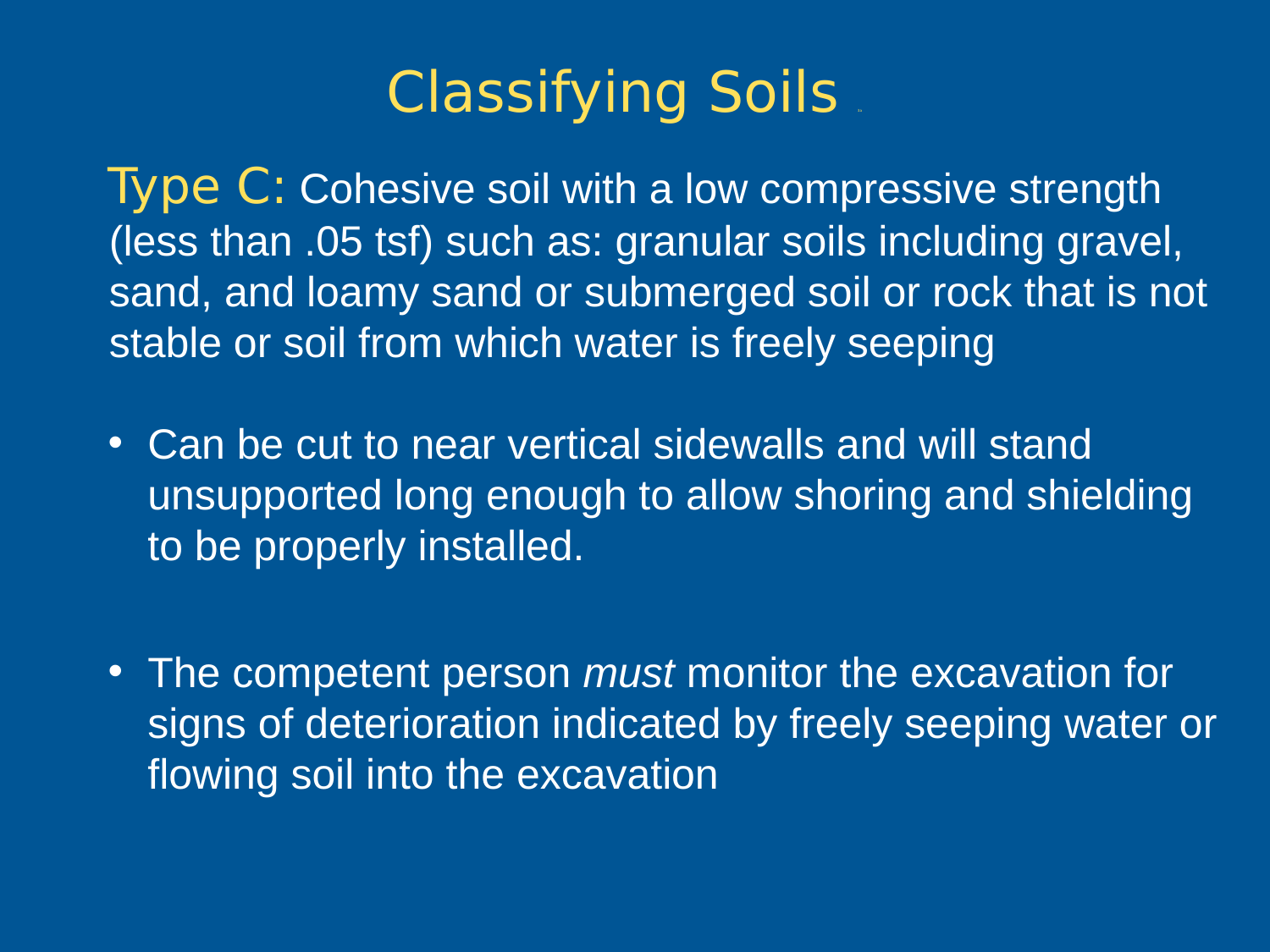

# Classifying Soils 3a
Type C: Cohesive soil with a low compressive strength (less than .05 tsf) such as: granular soils including gravel, sand, and loamy sand or submerged soil or rock that is not stable or soil from which water is freely seeping

Can be cut to near vertical sidewalls and will stand unsupported long enough to allow shoring and shielding to be properly installed.

The competent person must monitor the excavation for signs of deterioration indicated by freely seeping water or flowing soil into the excavation